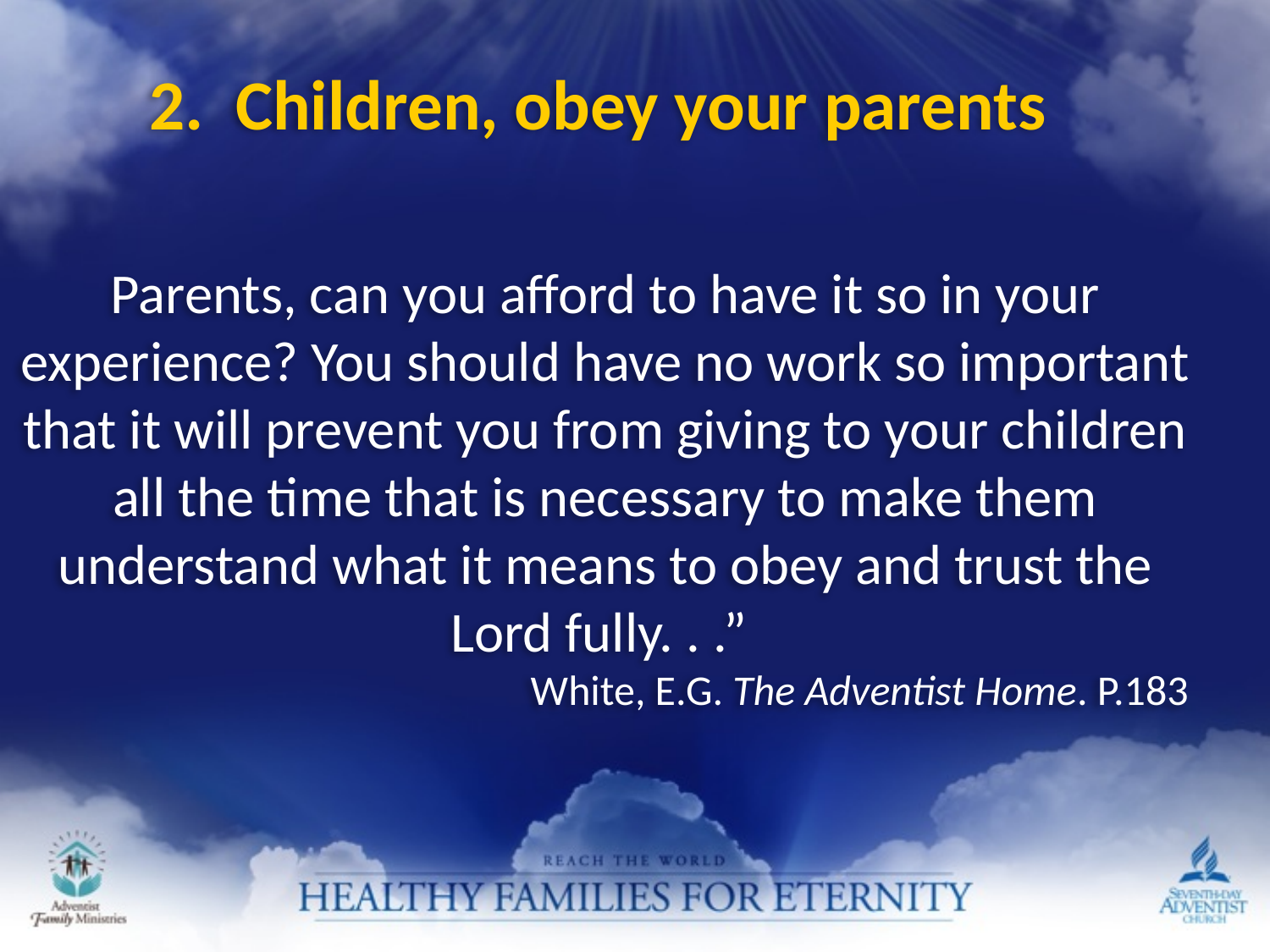

2.  Children, obey your parents

Parents, can you afford to have it so in your experience? You should have no work so important that it will prevent you from giving to your children all the time that is necessary to make them understand what it means to obey and trust the Lord fully. . .”
				White, E.G. The Adventist Home. P.183

with your wives, and treat them with respect as the weaker partner and as heirs with you of the gracious gift of life . . .” (1 Peter 3:7).